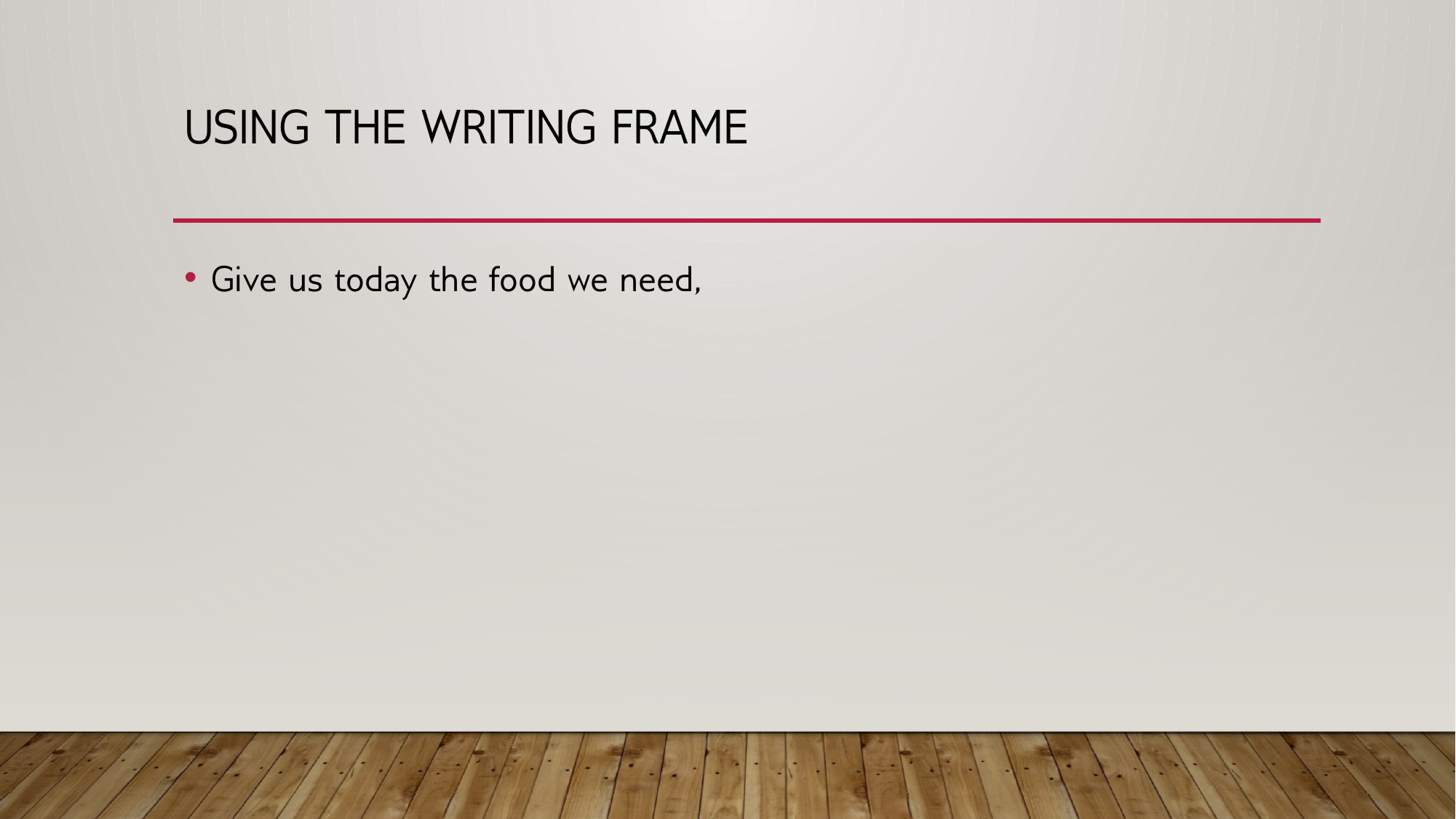

# Using the Writing frame
Give us today the food we need,